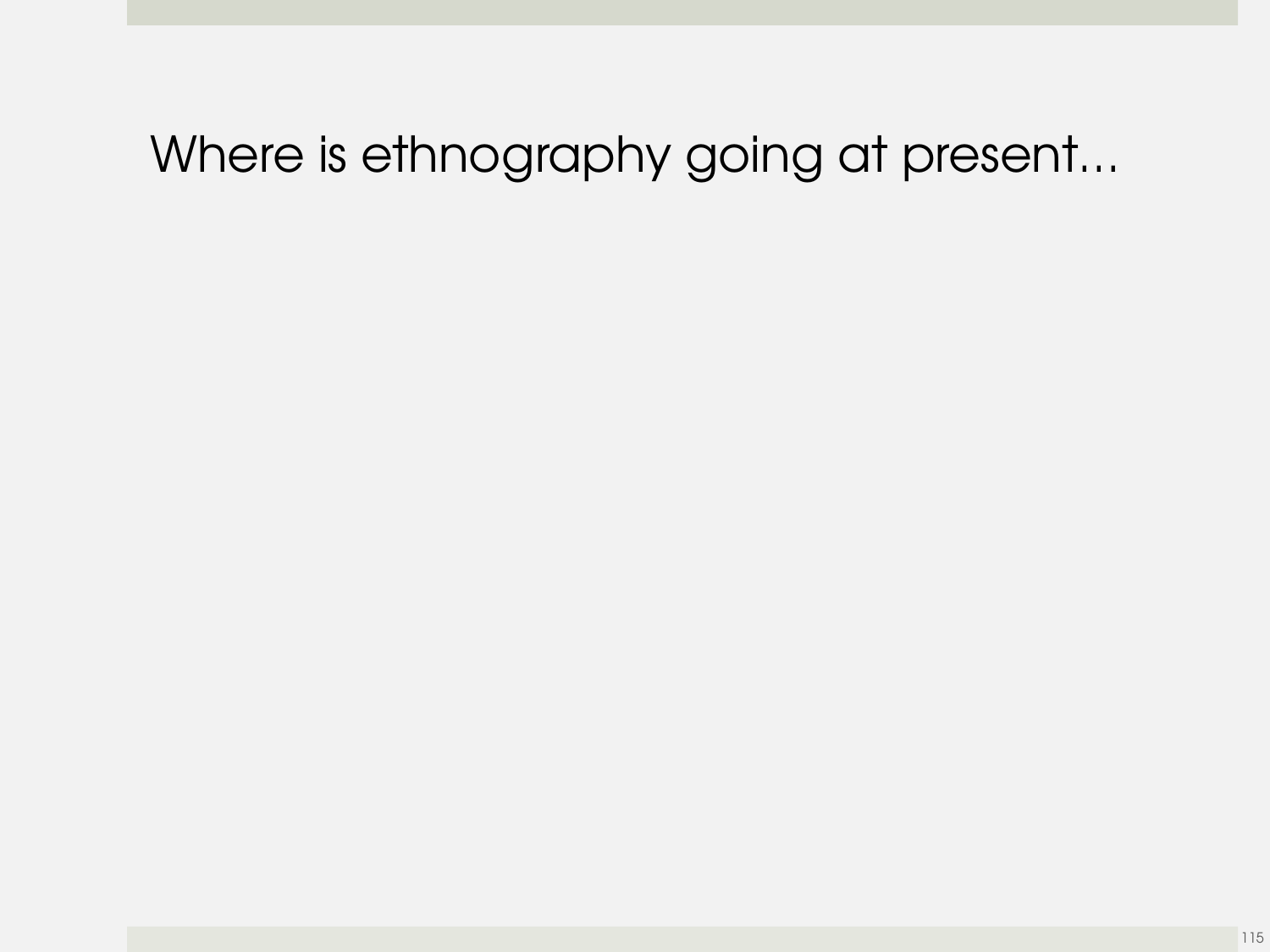

Where is ethnography going at present…
115